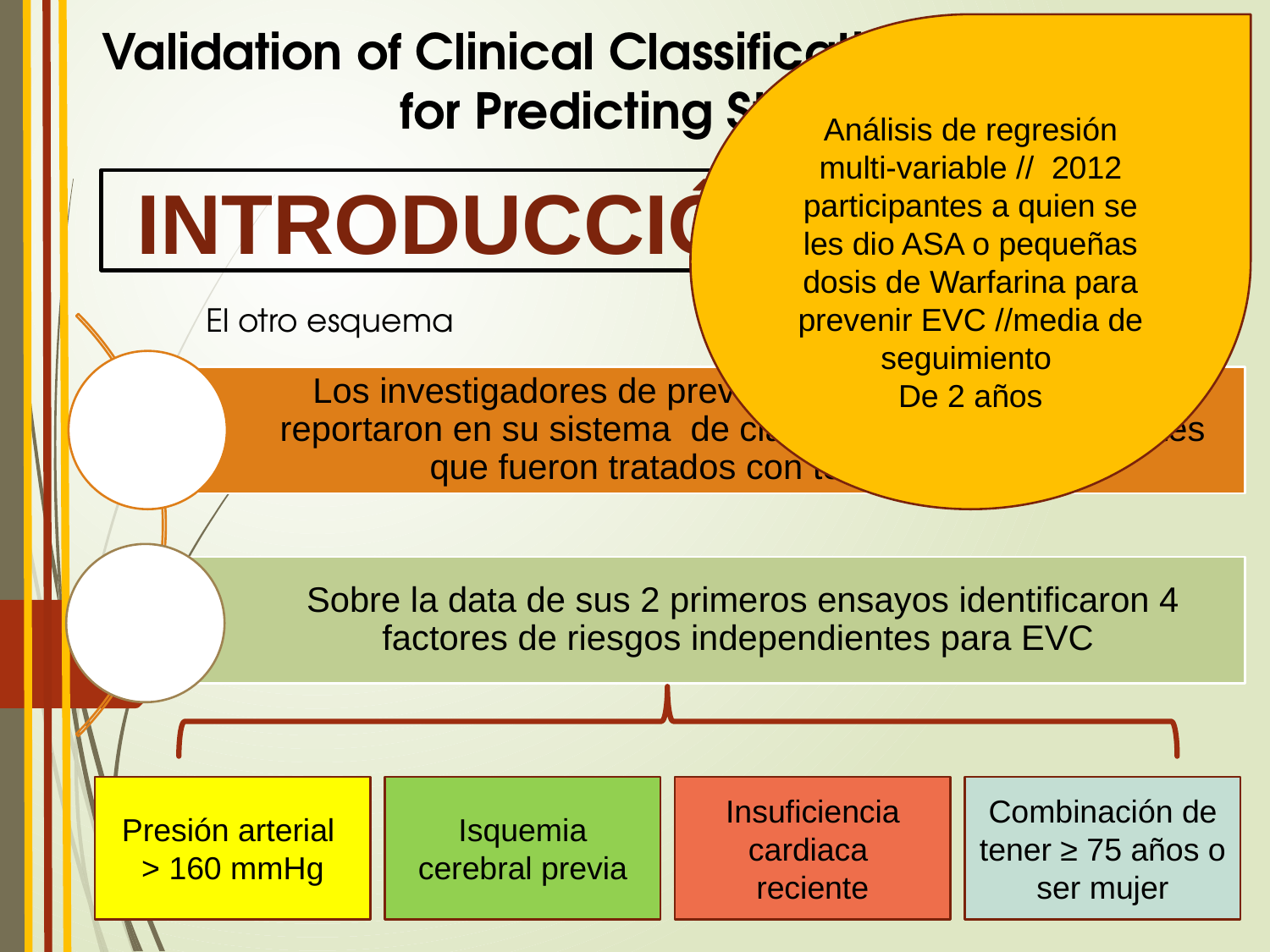

Validation of Clinical Classification Schemes
 for Predicting Stroke
Análisis de regresión multi-variable //  2012 participantes a quien se les dio ASA o pequeñas dosis de Warfarina para prevenir EVC //media de seguimiento
De 2 años
INTRODUCCIÓN

El otro esquema
Los investigadores de prevención de EVC y FA (SPAF) reportaron en su sistema  de clasificación  los participantes que fueron tratados con terapia de ASA
Sobre la data de sus 2 primeros ensayos identificaron 4 factores de riesgos independientes para EVC
Presión arterial
> 160 mmHg
Isquemia cerebral previa
Insuficiencia cardiaca
reciente
Combinación de tener ≥ 75 años o ser mujer